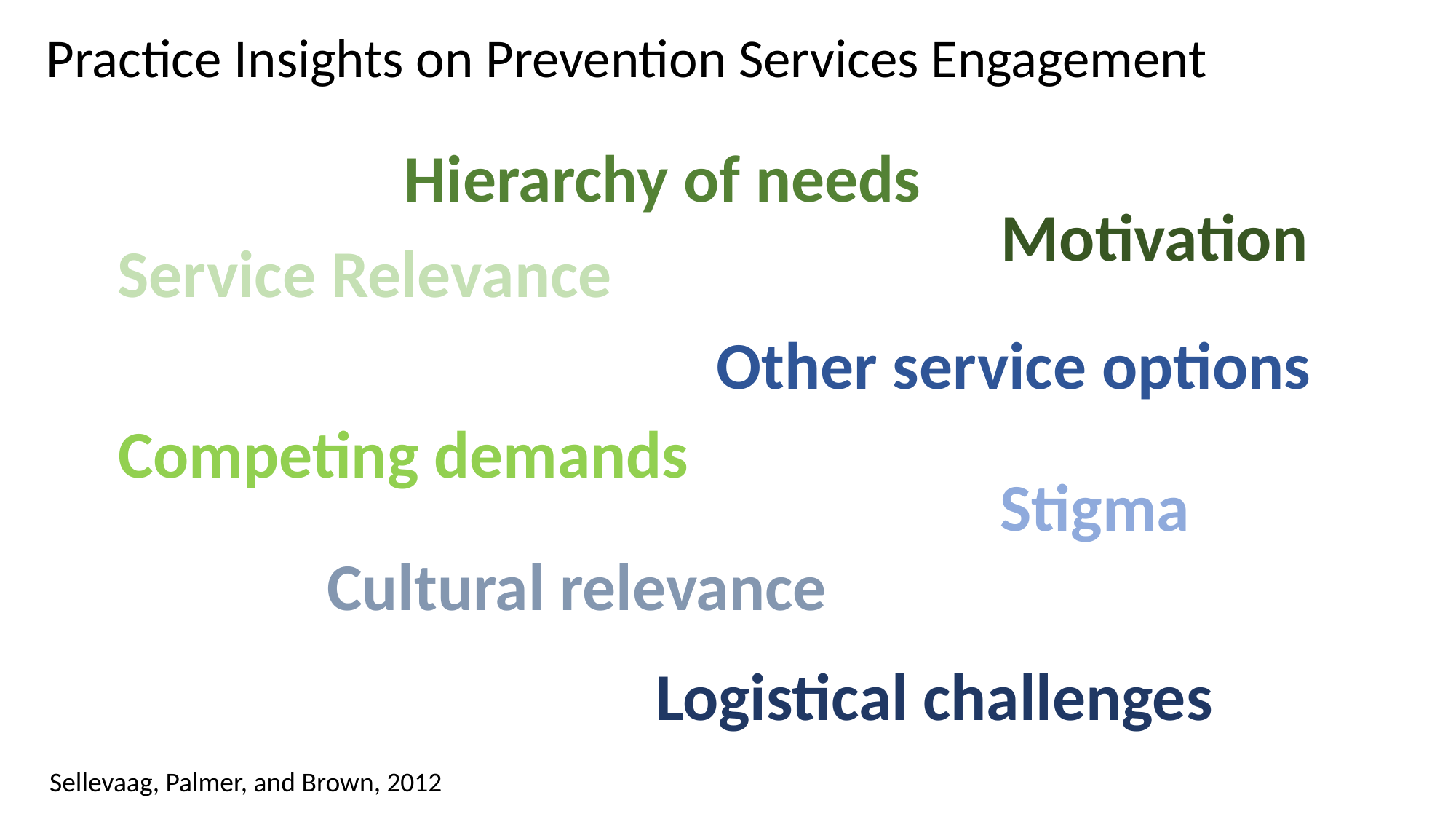

Practice Insights on Prevention Services Engagement
Hierarchy of needs
Motivation
Service Relevance
Other service options
Competing demands
Stigma
Cultural relevance
Logistical challenges
Sellevaag, Palmer, and Brown, 2012